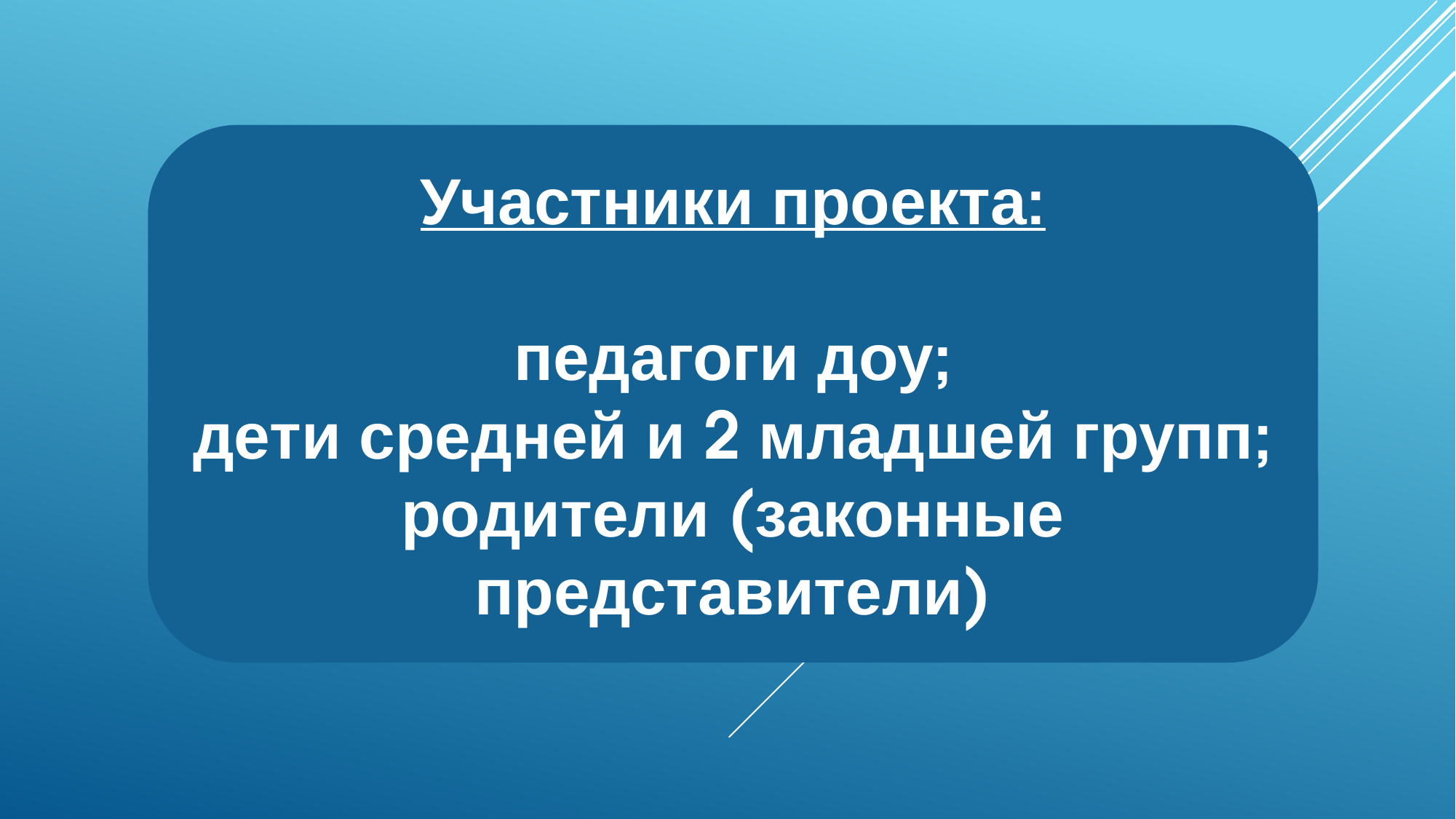

Участники проекта:
педагоги доу;
дети средней и 2 младшей групп;
родители (законные представители)